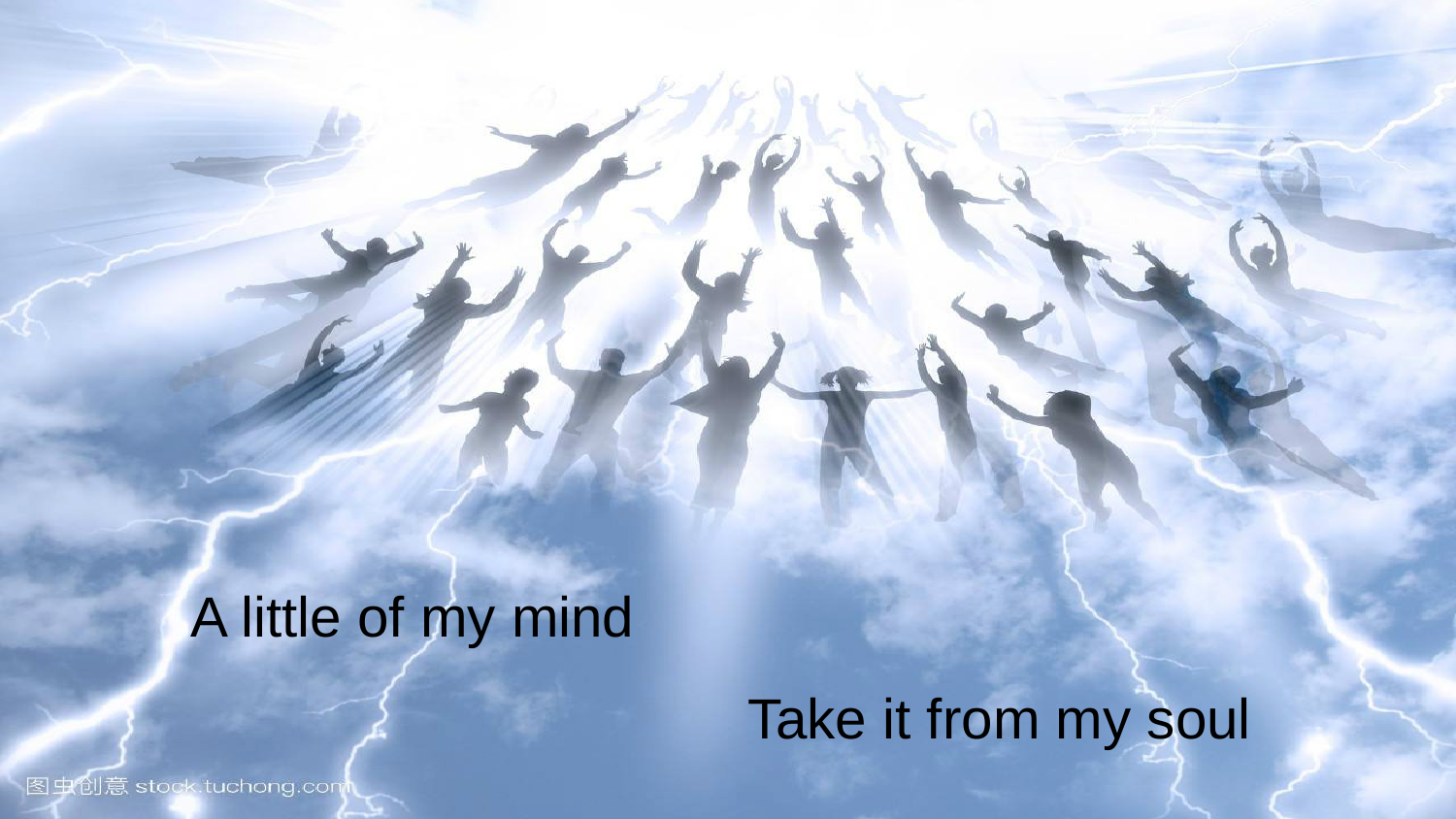

A little of my mind
Take it from my soul